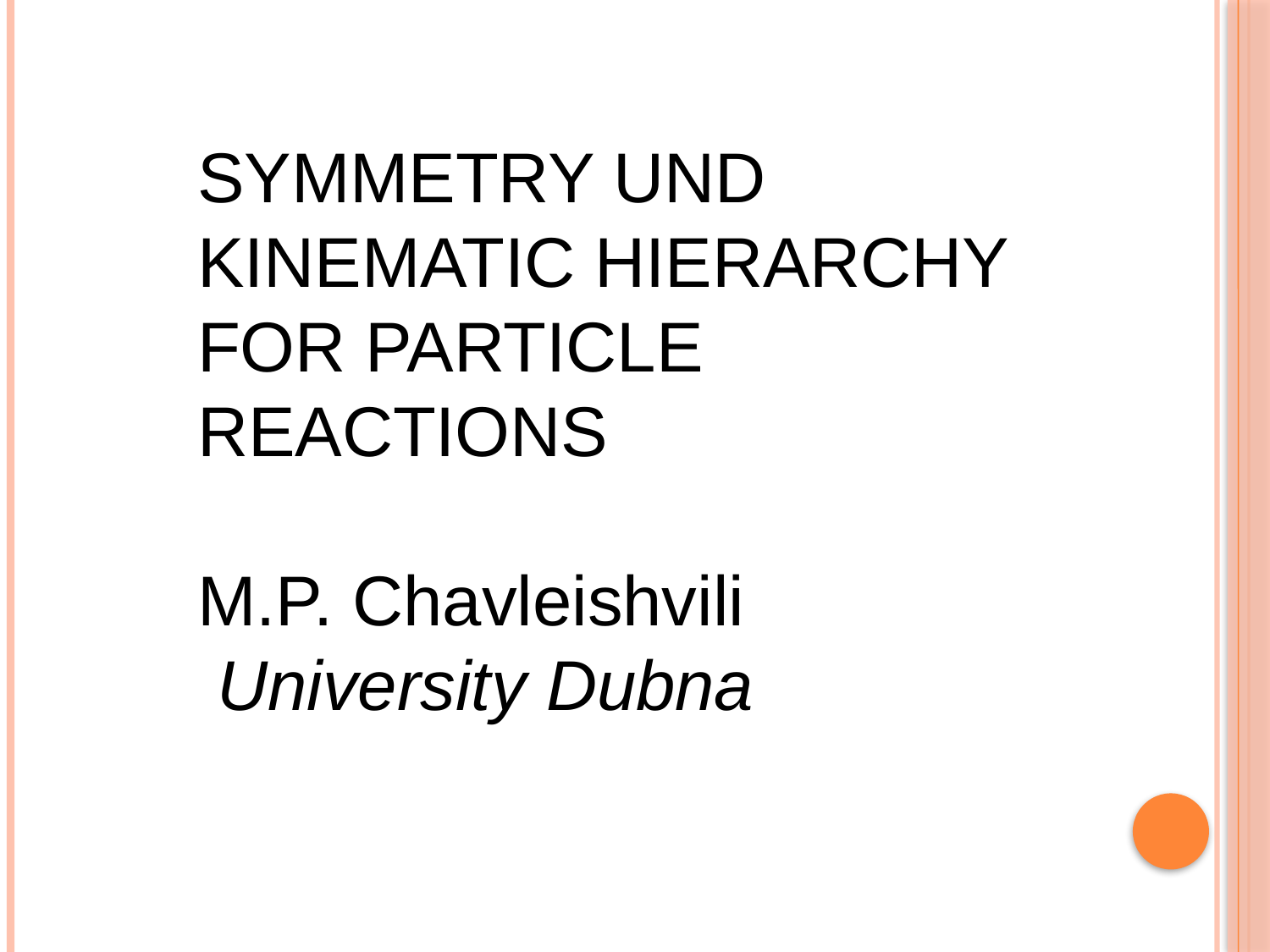

SYMMETRY UND KINEMATIC HIERARCHY FOR PARTICLE REACTIONS

M.P. Chavleishvili
 University Dubna